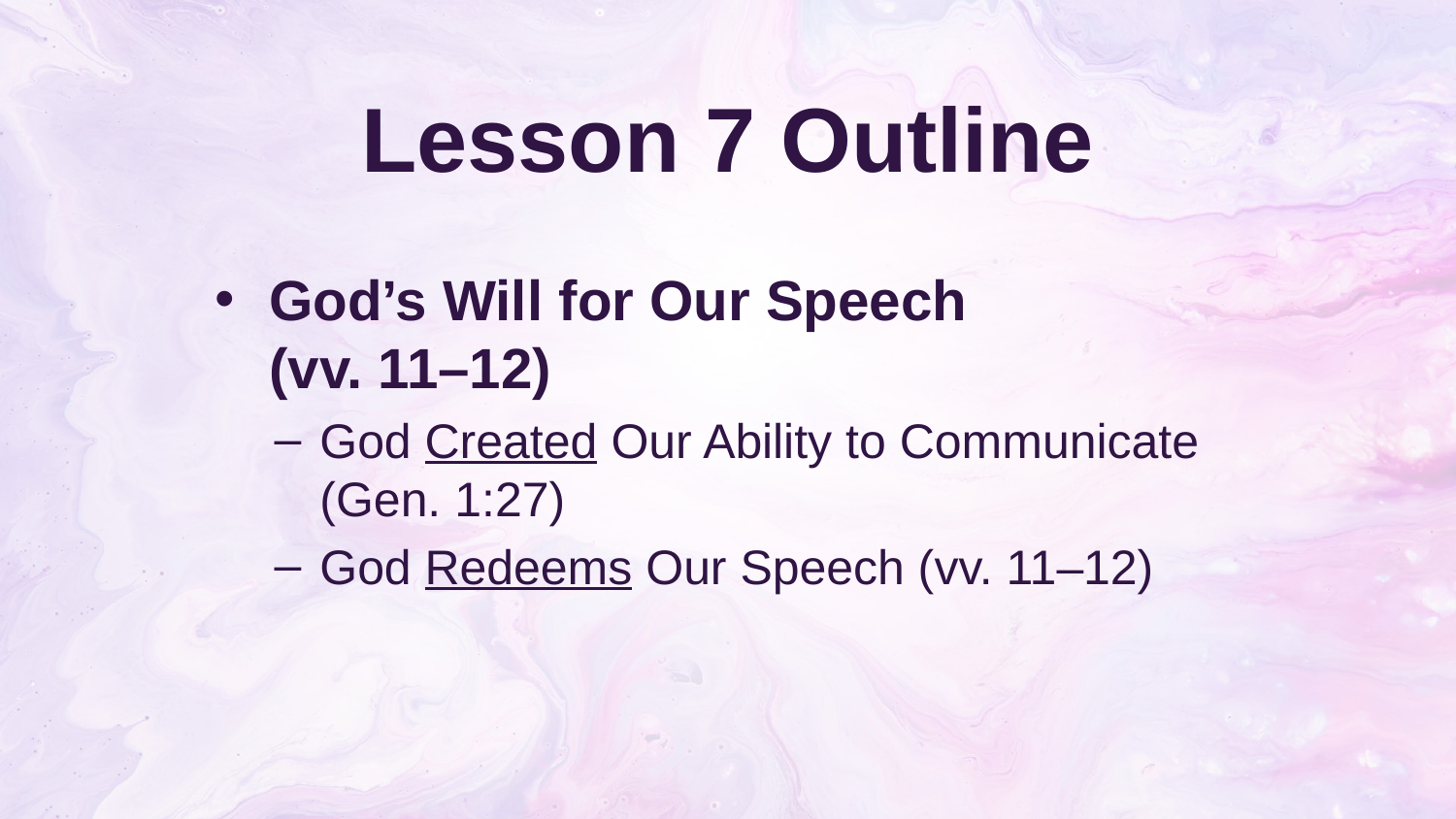

# Lesson 7 Outline
God’s Will for Our Speech
(vv. 11–12)
God Created Our Ability to Communicate (Gen. 1:27)
God Redeems Our Speech (vv. 11–12)